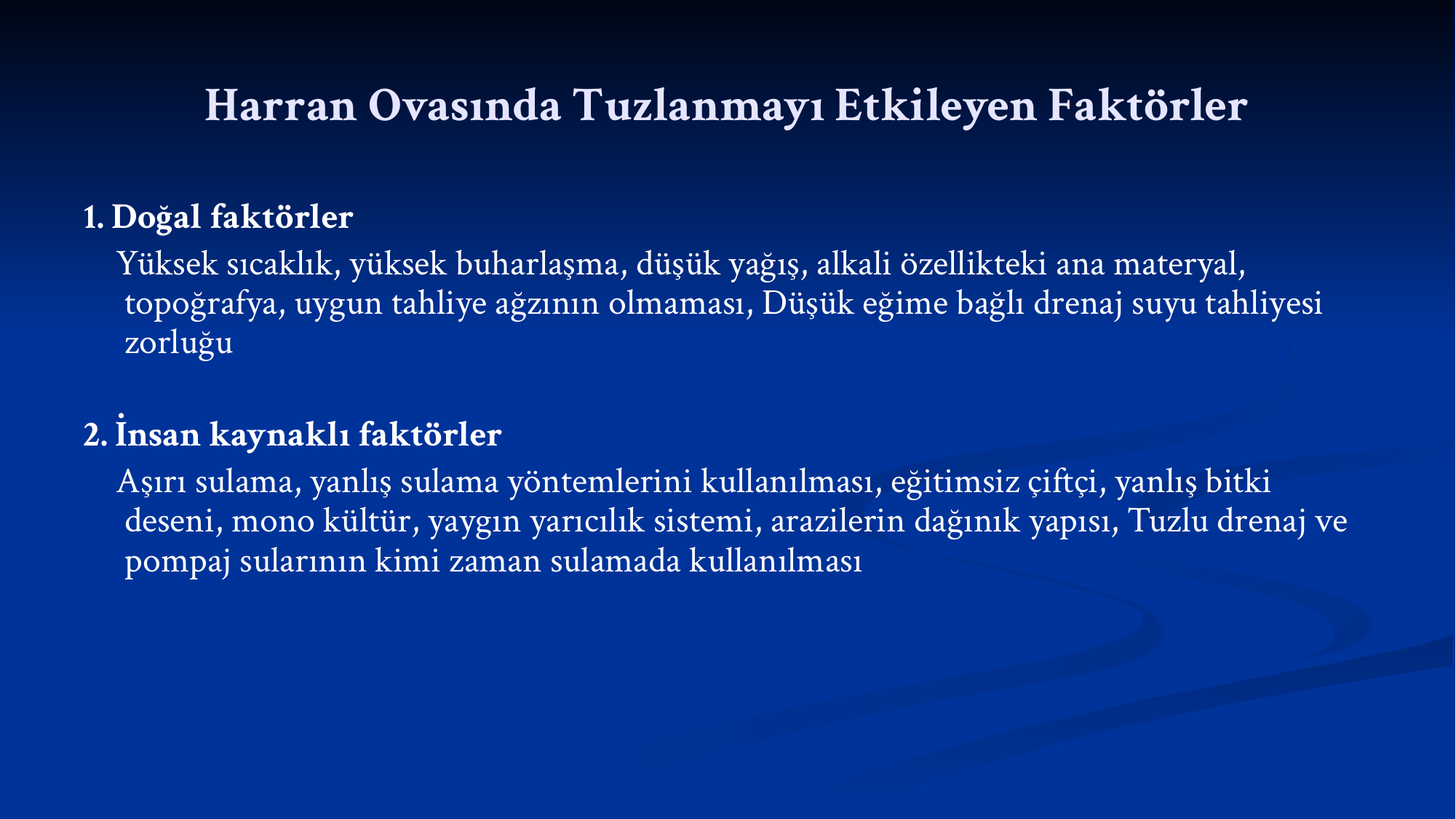

# Harran Ovasında Tuzlanmayı Etkileyen Faktörler
1. Doğal faktörler
    Yüksek sıcaklık, yüksek buharlaşma, düşük yağış, alkali özellikteki ana materyal, topoğrafya, uygun tahliye ağzının olmaması, Düşük eğime bağlı drenaj suyu tahliyesi zorluğu

2. İnsan kaynaklı faktörler
    Aşırı sulama, yanlış sulama yöntemlerini kullanılması, eğitimsiz çiftçi, yanlış bitki deseni, mono kültür, yaygın yarıcılık sistemi, arazilerin dağınık yapısı, Tuzlu drenaj ve pompaj sularının kimi zaman sulamada kullanılması